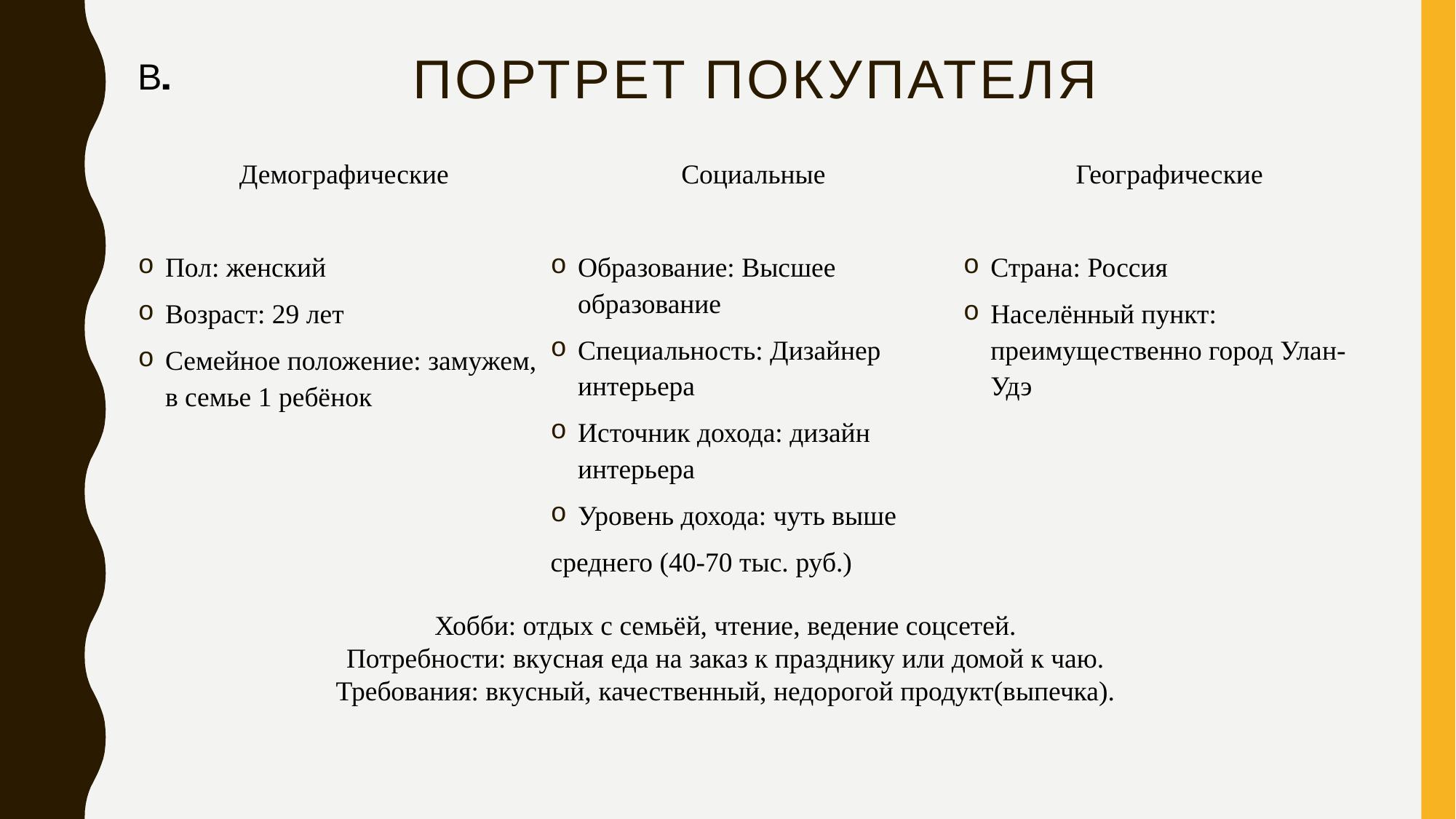

# Портрет покупателя
В.
Демографические

Пол: женский
Возраст: 29 лет
Семейное положение: замужем, в семье 1 ребёнок

Социальные

Образование: Высшее образование
Специальность: Дизайнер интерьера
Источник дохода: дизайн интерьера
Уровень дохода: чуть выше
среднего (40-70 тыс. руб.)
Географические

Страна: Россия
Населённый пункт: преимущественно город Улан-Удэ
Хобби: отдых с семьёй, чтение, ведение соцсетей.
Потребности: вкусная еда на заказ к празднику или домой к чаю.
Требования: вкусный, качественный, недорогой продукт(выпечка).